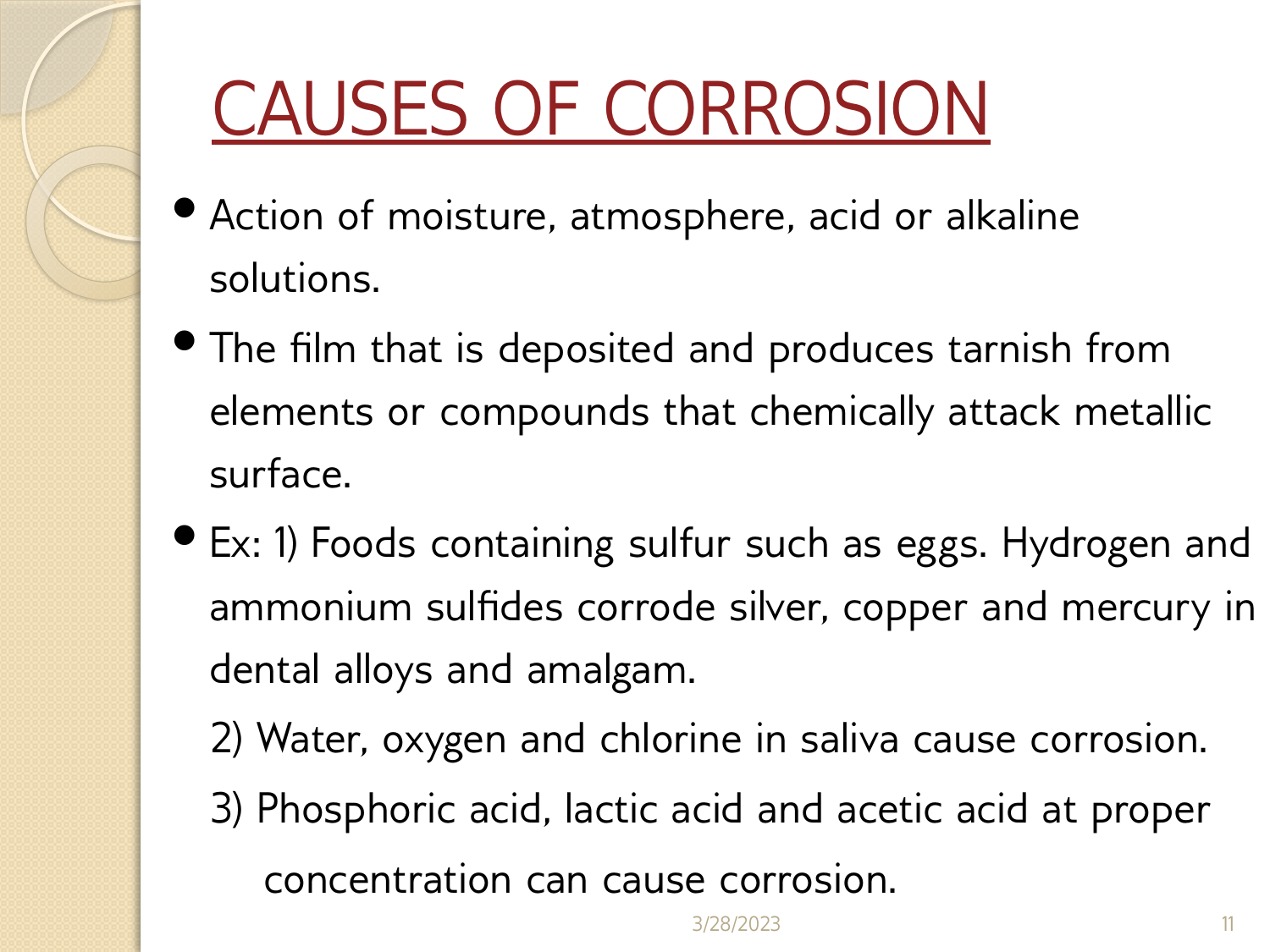

# CAUSES OF CORROSION
Action of moisture, atmosphere, acid or alkaline solutions.
The film that is deposited and produces tarnish from elements or compounds that chemically attack metallic surface.
Ex: 1) Foods containing sulfur such as eggs. Hydrogen and ammonium sulfides corrode silver, copper and mercury in dental alloys and amalgam.
   2) Water, oxygen and chlorine in saliva cause corrosion.
   3) Phosphoric acid, lactic acid and acetic acid at proper
       concentration can cause corrosion.

3/28/2023
11